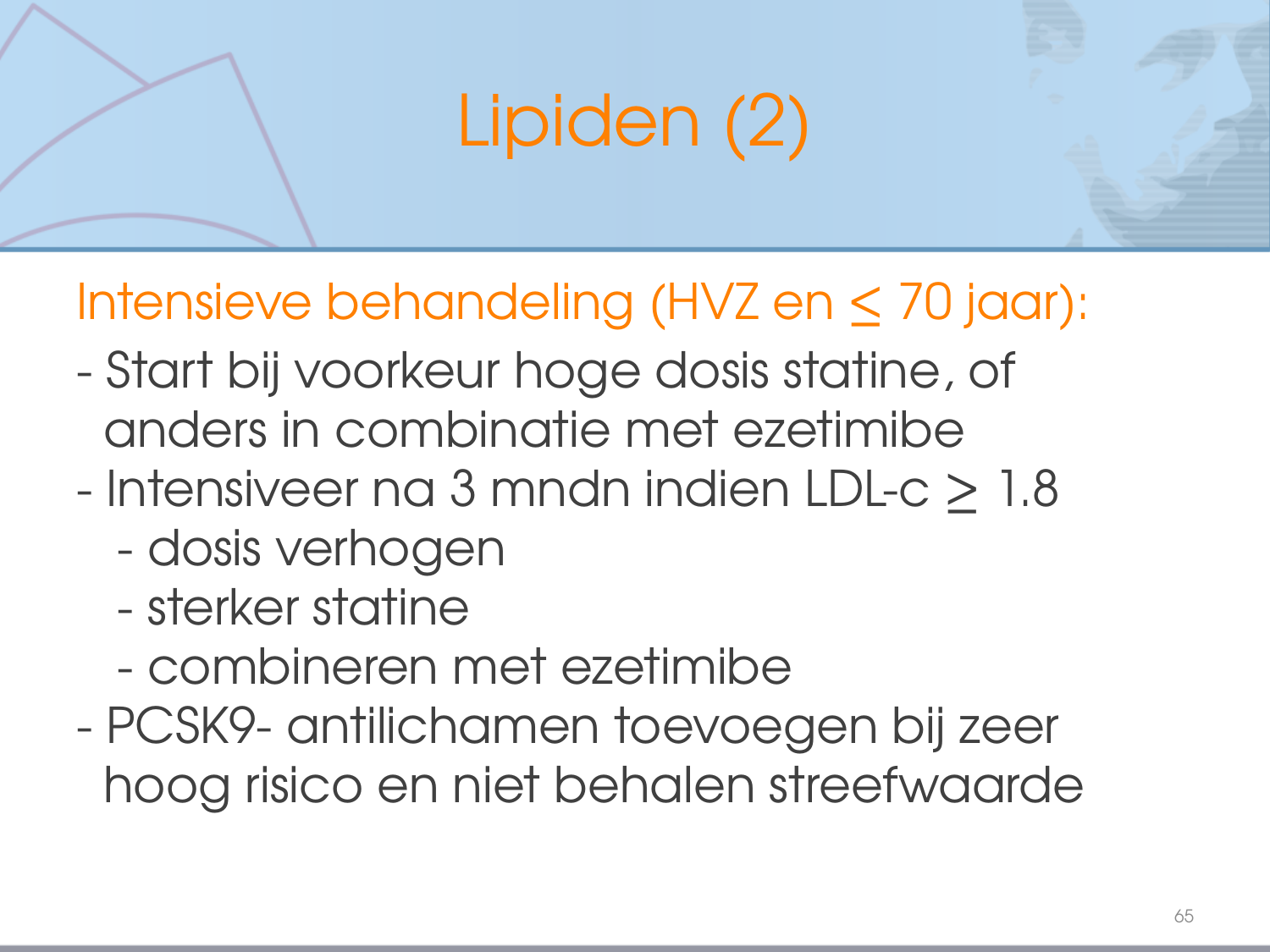

# Lipiden (2)
Intensieve behandeling (HVZ en ≤ 70 jaar):
- Start bij voorkeur hoge dosis statine, of
  anders in combinatie met ezetimibe
- Intensiveer na 3 mndn indien LDL-c ≥ 1.8
   - dosis verhogen
   - sterker statine
   - combineren met ezetimibe
- PCSK9- antilichamen toevoegen bij zeer
  hoog risico en niet behalen streefwaarde
65